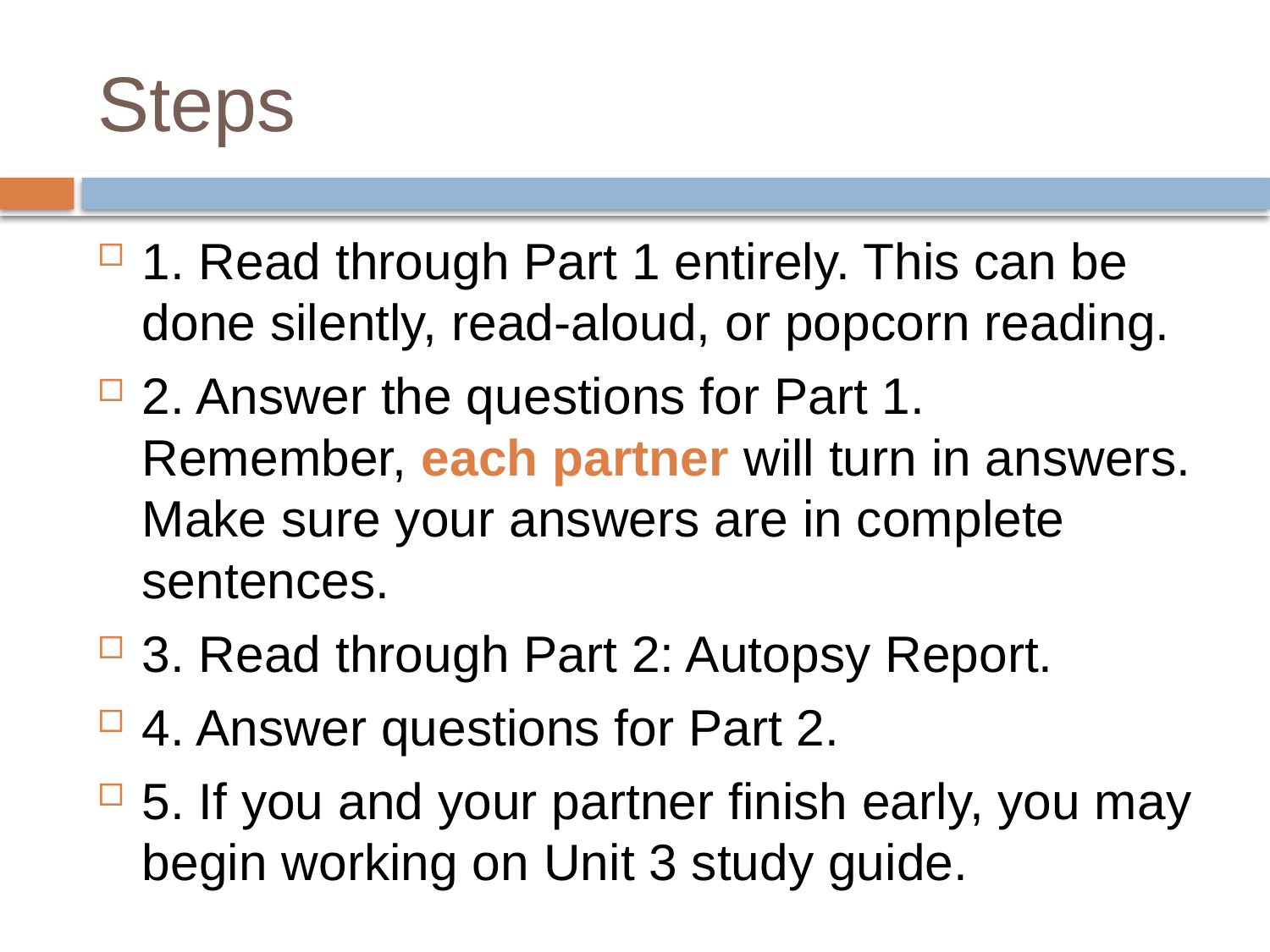

# Steps
1. Read through Part 1 entirely. This can be done silently, read-aloud, or popcorn reading.
2. Answer the questions for Part 1. Remember, each partner will turn in answers. Make sure your answers are in complete sentences.
3. Read through Part 2: Autopsy Report.
4. Answer questions for Part 2.
5. If you and your partner finish early, you may begin working on Unit 3 study guide.